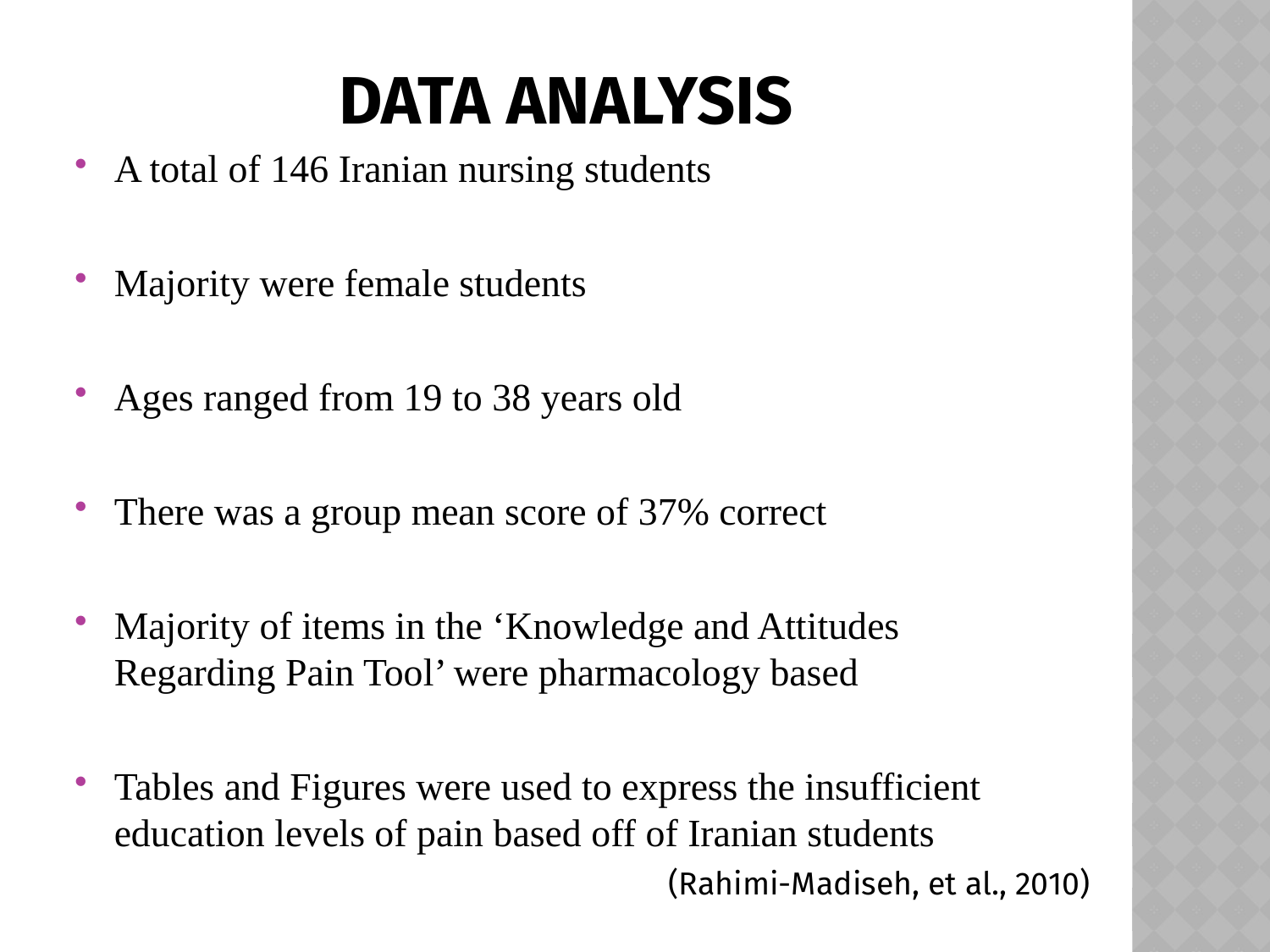

# Data analysis
A total of 146 Iranian nursing students

Majority were female students

Ages ranged from 19 to 38 years old

There was a group mean score of 37% correct

Majority of items in the ‘Knowledge and Attitudes Regarding Pain Tool’ were pharmacology based

Tables and Figures were used to express the insufficient education levels of pain based off of Iranian students

(Rahimi-Madiseh, et al., 2010)